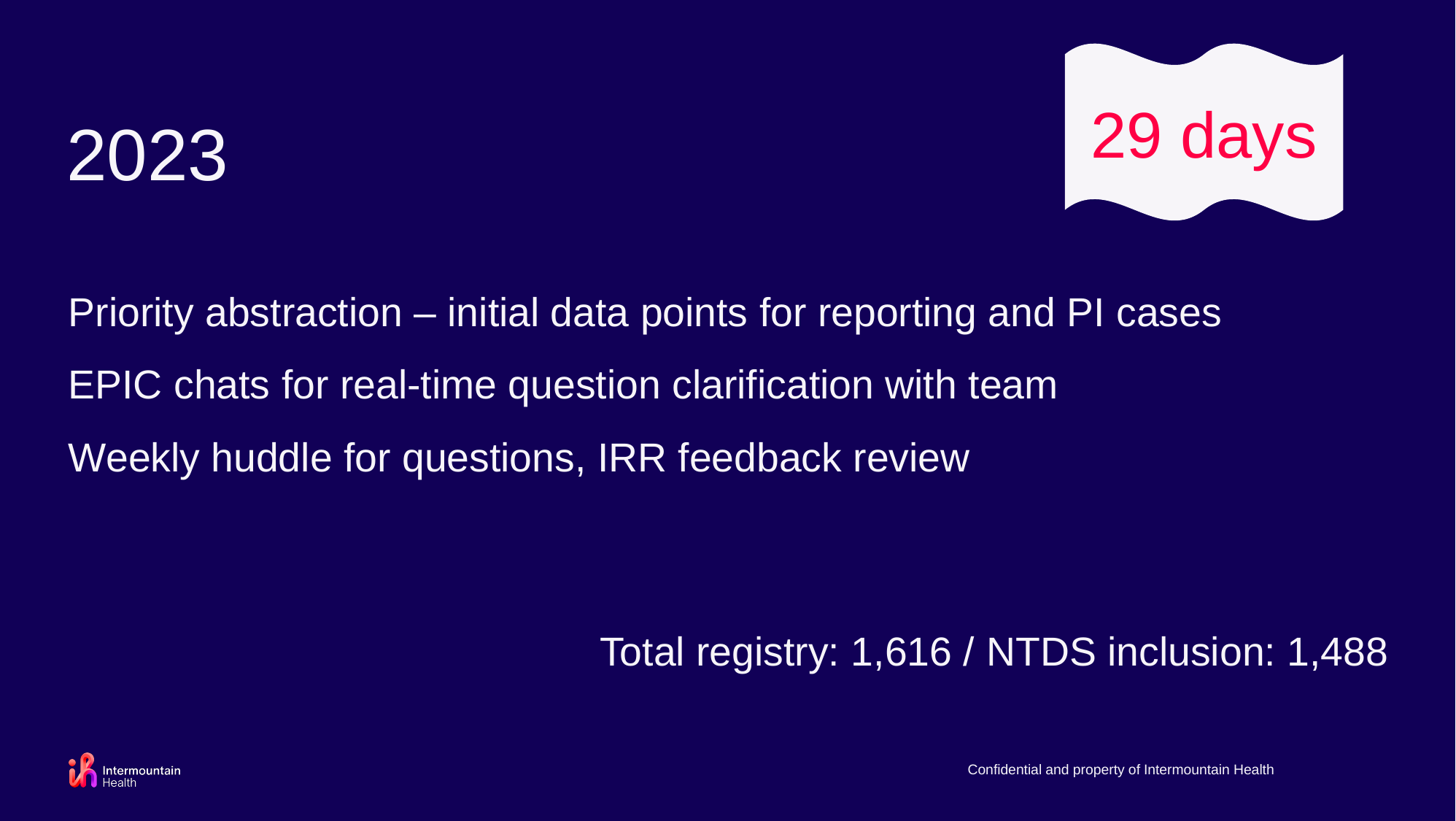

29 days
# 2023

Priority abstraction – initial data points for reporting and PI cases
EPIC chats for real-time question clarification with team
Weekly huddle for questions, IRR feedback review

Total registry: 1,616 / NTDS inclusion: 1,488

Confidential and property of Intermountain Health